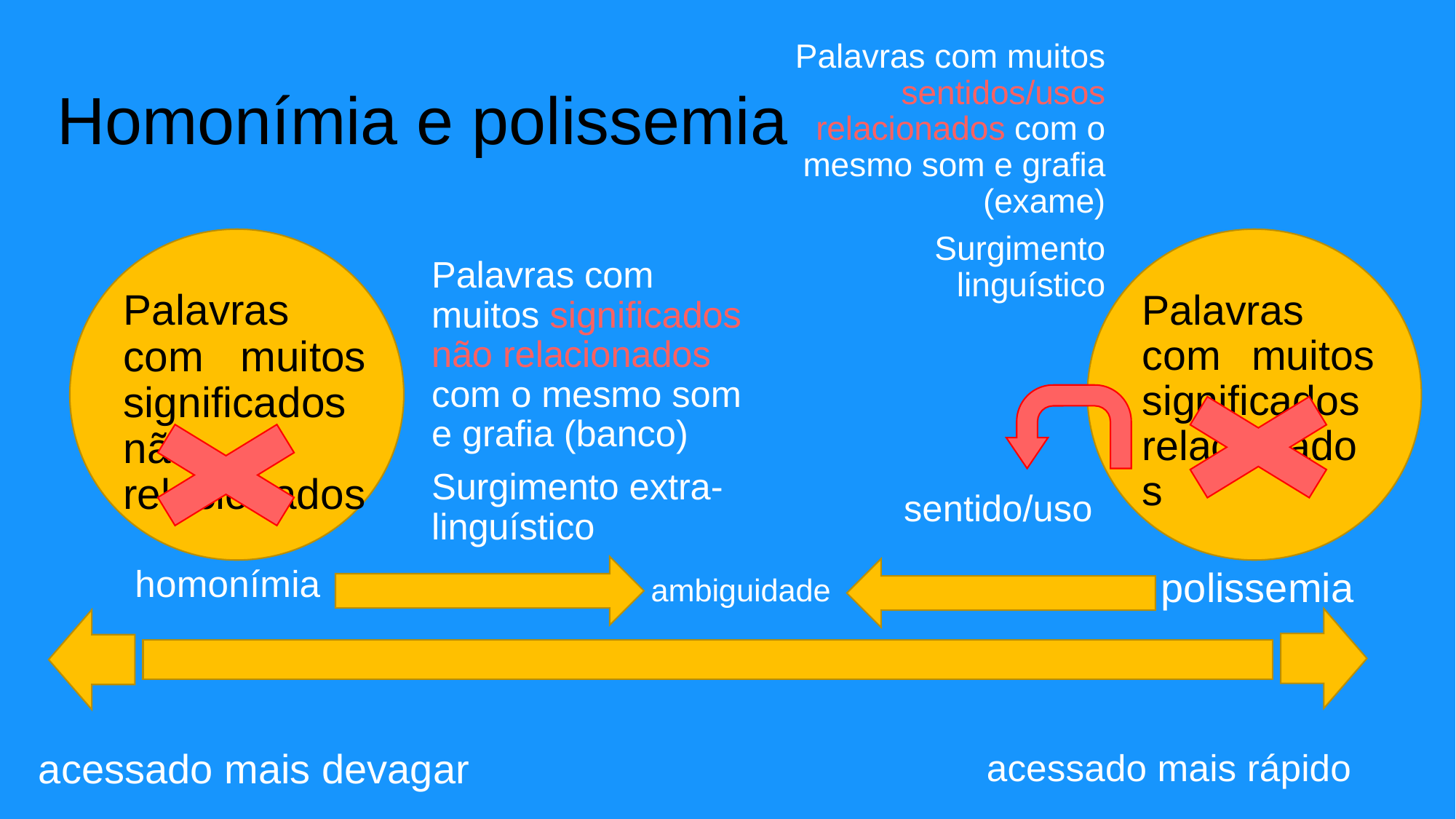

Palavras com muitos sentidos/usos relacionados com o mesmo som e grafia (exame)
Surgimento linguístico
# Homonímia e polissemia

Palavras com muitos significados não relacionados com o mesmo som e grafia (banco)
Surgimento extra-linguístico
Palavras com muitos significados não relacionados
Palavras com muitos significados relacionados

sentido/uso
homonímia
polissemia
ambiguidade

acessado mais devagar
acessado mais rápido